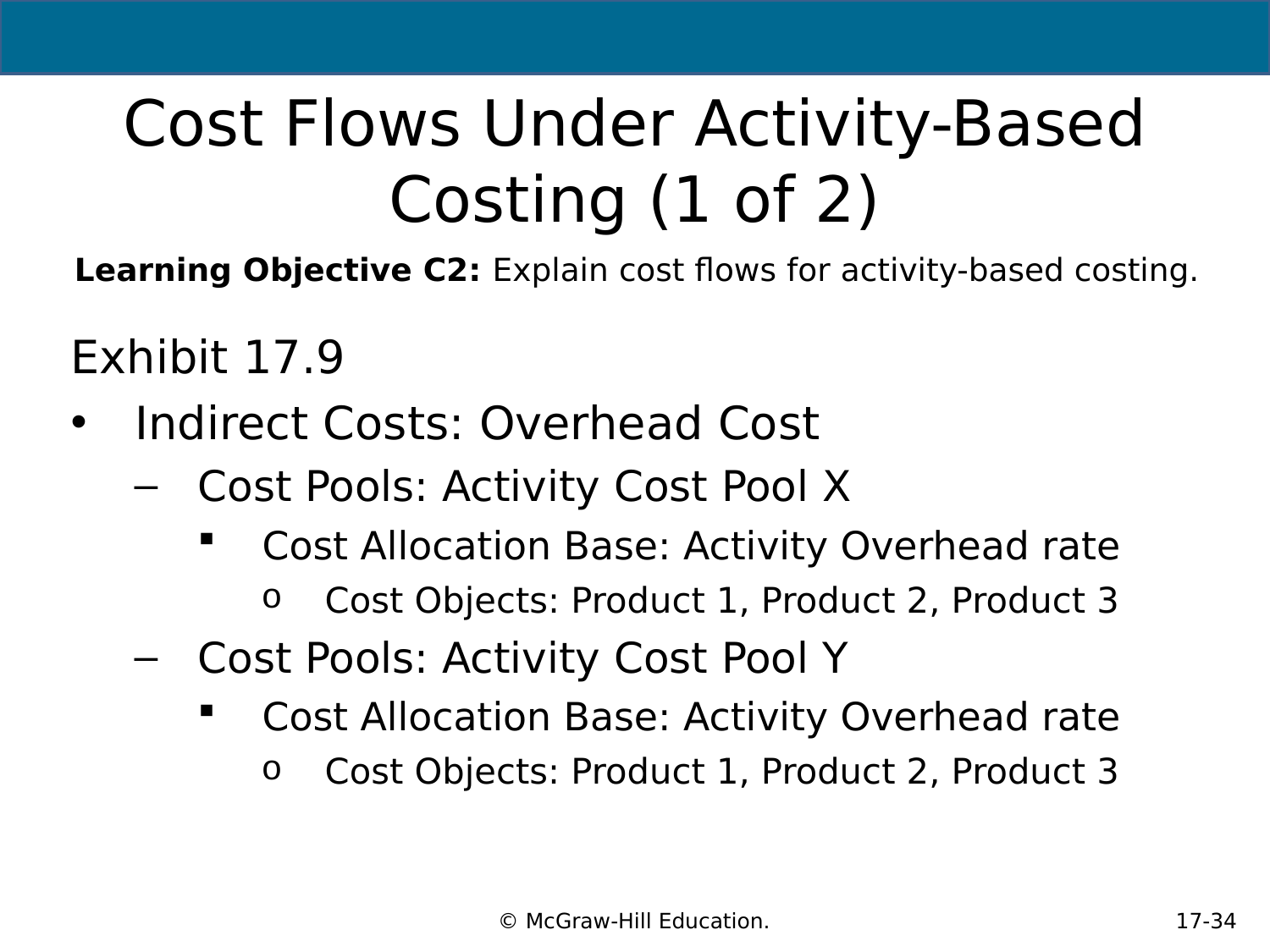

# Cost Flows Under Activity-Based Costing (1 of 2)
Learning Objective C2: Explain cost flows for activity-based costing.
Exhibit 17.9
Indirect Costs: Overhead Cost
Cost Pools: Activity Cost Pool X
Cost Allocation Base: Activity Overhead rate
Cost Objects: Product 1, Product 2, Product 3
Cost Pools: Activity Cost Pool Y
Cost Allocation Base: Activity Overhead rate
Cost Objects: Product 1, Product 2, Product 3